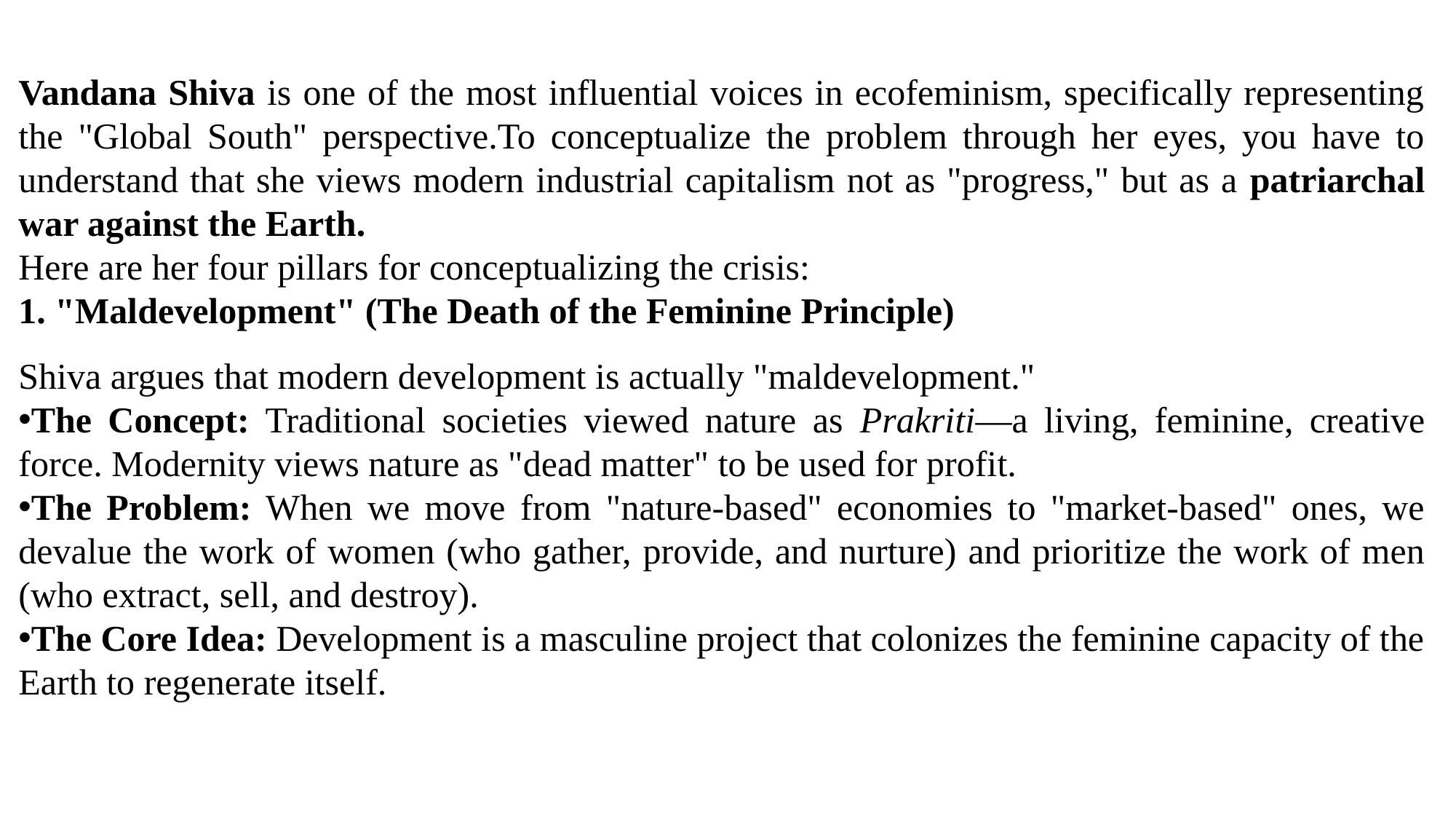

Vandana Shiva is one of the most influential voices in ecofeminism, specifically representing the "Global South" perspective.To conceptualize the problem through her eyes, you have to understand that she views modern industrial capitalism not as "progress," but as a patriarchal war against the Earth.
Here are her four pillars for conceptualizing the crisis:
1. "Maldevelopment" (The Death of the Feminine Principle)
Shiva argues that modern development is actually "maldevelopment."
The Concept: Traditional societies viewed nature as Prakriti—a living, feminine, creative force. Modernity views nature as "dead matter" to be used for profit.
The Problem: When we move from "nature-based" economies to "market-based" ones, we devalue the work of women (who gather, provide, and nurture) and prioritize the work of men (who extract, sell, and destroy).
The Core Idea: Development is a masculine project that colonizes the feminine capacity of the Earth to regenerate itself.